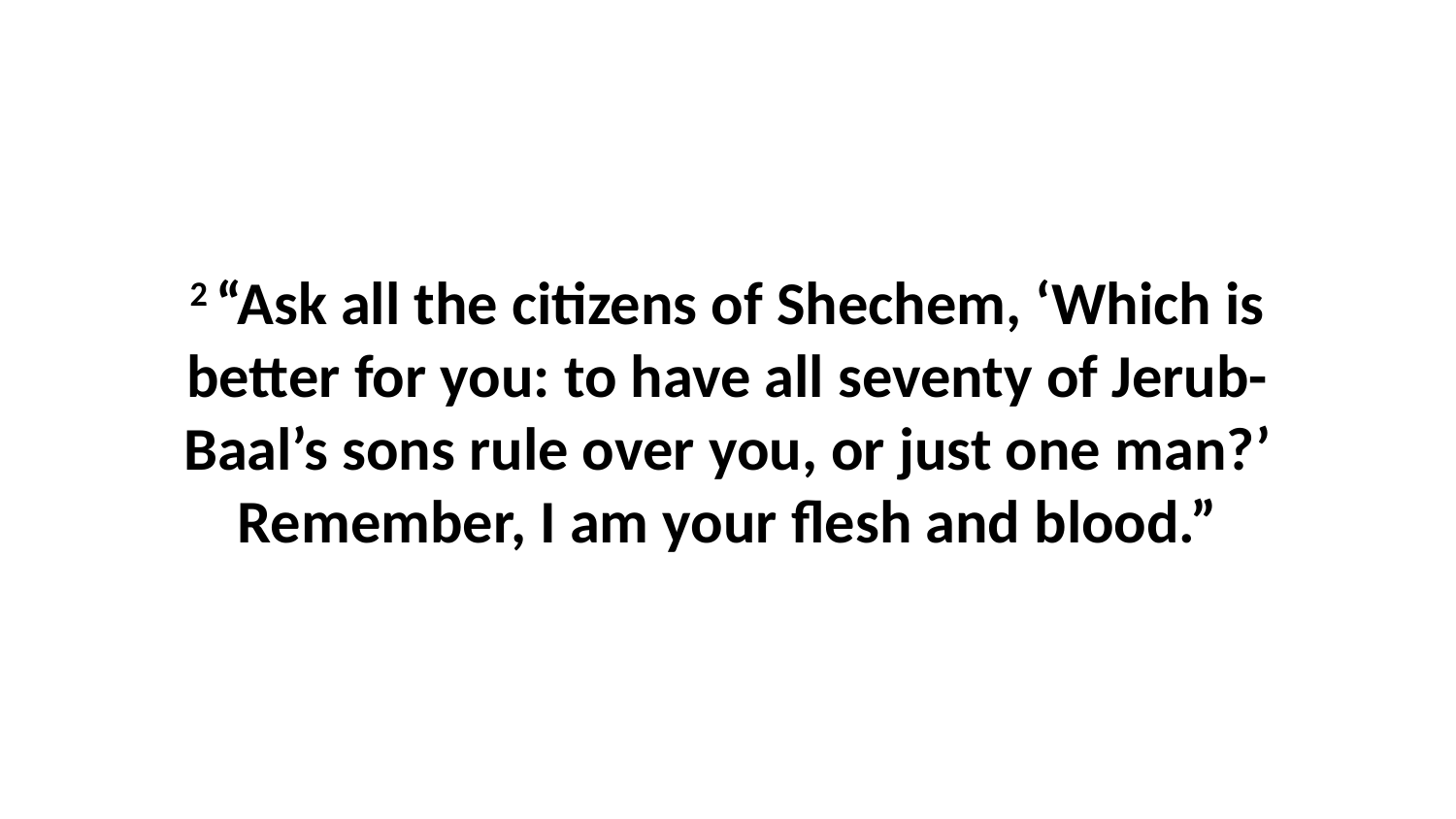

2 “Ask all the citizens of Shechem, ‘Which is better for you: to have all seventy of Jerub-Baal’s sons rule over you, or just one man?’ Remember, I am your flesh and blood.”